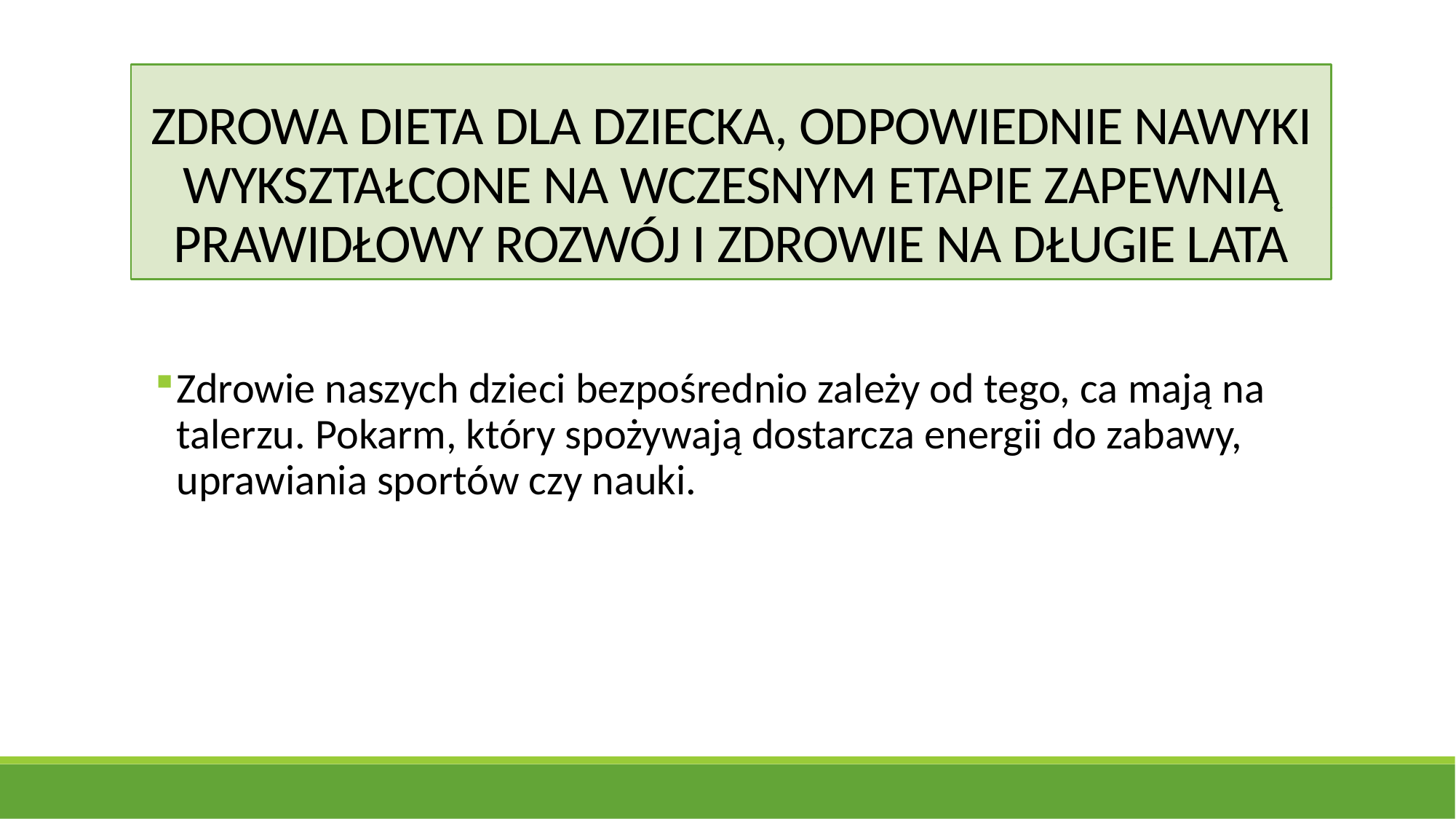

# ZDROWA DIETA DLA DZIECKA, ODPOWIEDNIE NAWYKI WYKSZTAŁCONE NA WCZESNYM ETAPIE ZAPEWNIĄ PRAWIDŁOWY ROZWÓJ I ZDROWIE NA DŁUGIE LATA

Zdrowie naszych dzieci bezpośrednio zależy od tego, ca mają na talerzu. Pokarm, który spożywają dostarcza energii do zabawy, uprawiania sportów czy nauki.